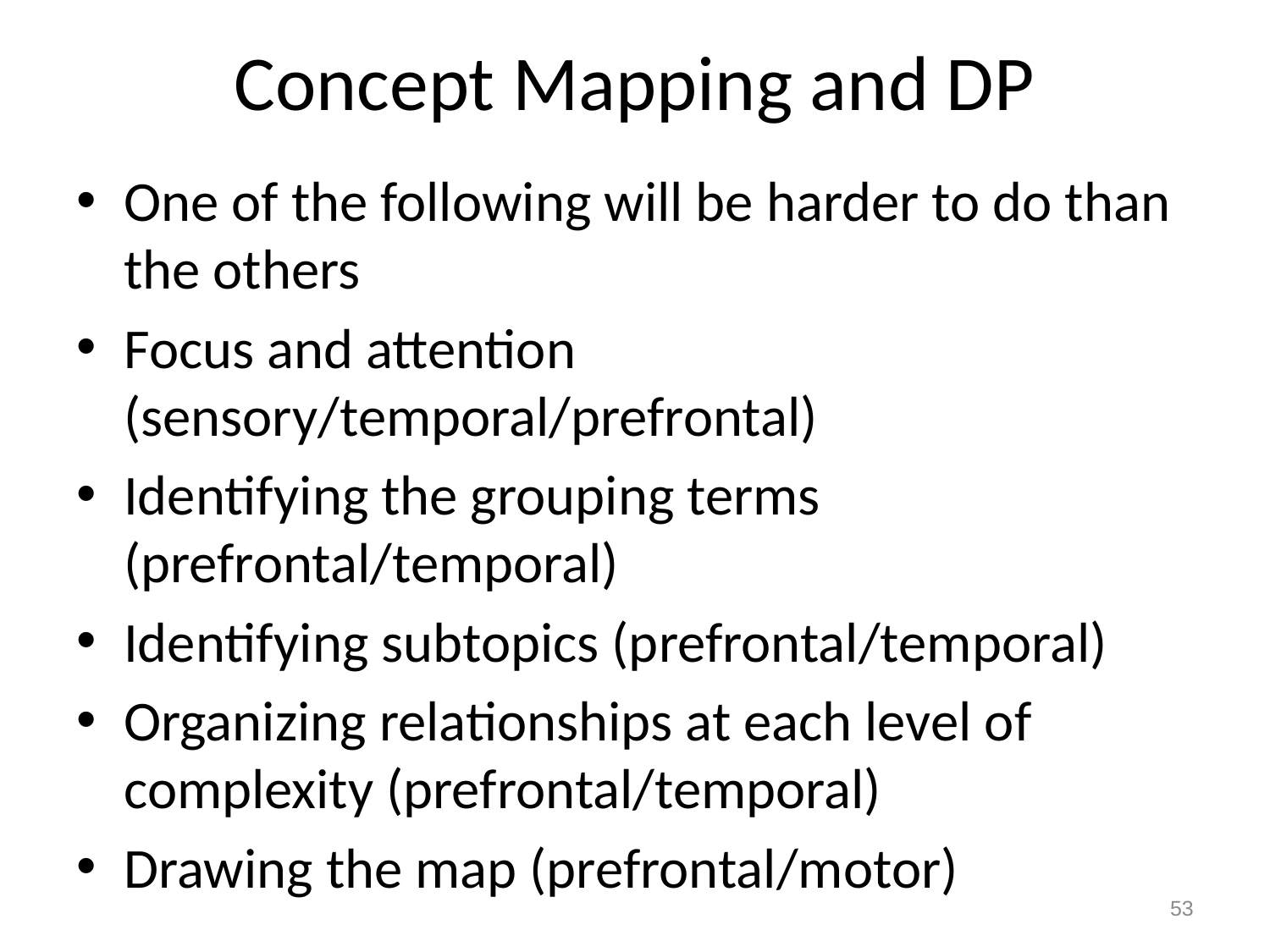

# Concept Mapping and DP
One of the following will be harder to do than the others
Focus and attention (sensory/temporal/prefrontal)
Identifying the grouping terms (prefrontal/temporal)
Identifying subtopics (prefrontal/temporal)
Organizing relationships at each level of complexity (prefrontal/temporal)
Drawing the map (prefrontal/motor)

53